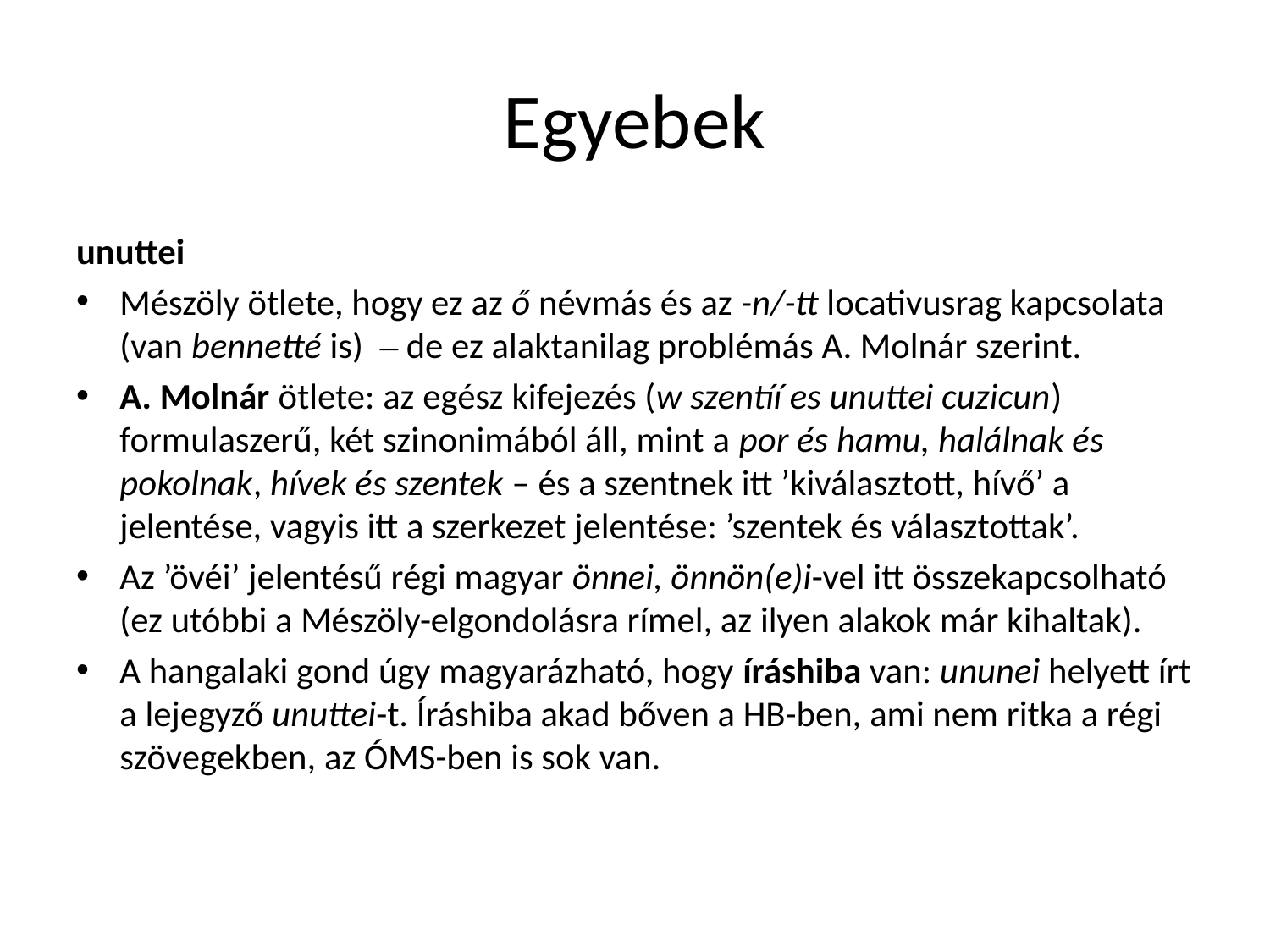

# Egyebek
unuttei
Mészöly ötlete, hogy ez az ő névmás és az -n/-tt locativusrag kapcsolata (van bennetté is)  ‒ de ez alaktanilag problémás A. Molnár szerint.
A. Molnár ötlete: az egész kifejezés (w szentíí es unuttei cuzicun) formulaszerű, két szinonimából áll, mint a por és hamu, halálnak és pokolnak, hívek és szentek – és a szentnek itt ’kiválasztott, hívő’ a jelentése, vagyis itt a szerkezet jelentése: ’szentek és választottak’.
Az ’övéi’ jelentésű régi magyar önnei, önnön(e)i-vel itt összekapcsolható (ez utóbbi a Mészöly-elgondolásra rímel, az ilyen alakok már kihaltak).
A hangalaki gond úgy magyarázható, hogy íráshiba van: ununei helyett írt a lejegyző unuttei-t. Íráshiba akad bőven a HB-ben, ami nem ritka a régi szövegekben, az ÓMS-ben is sok van.